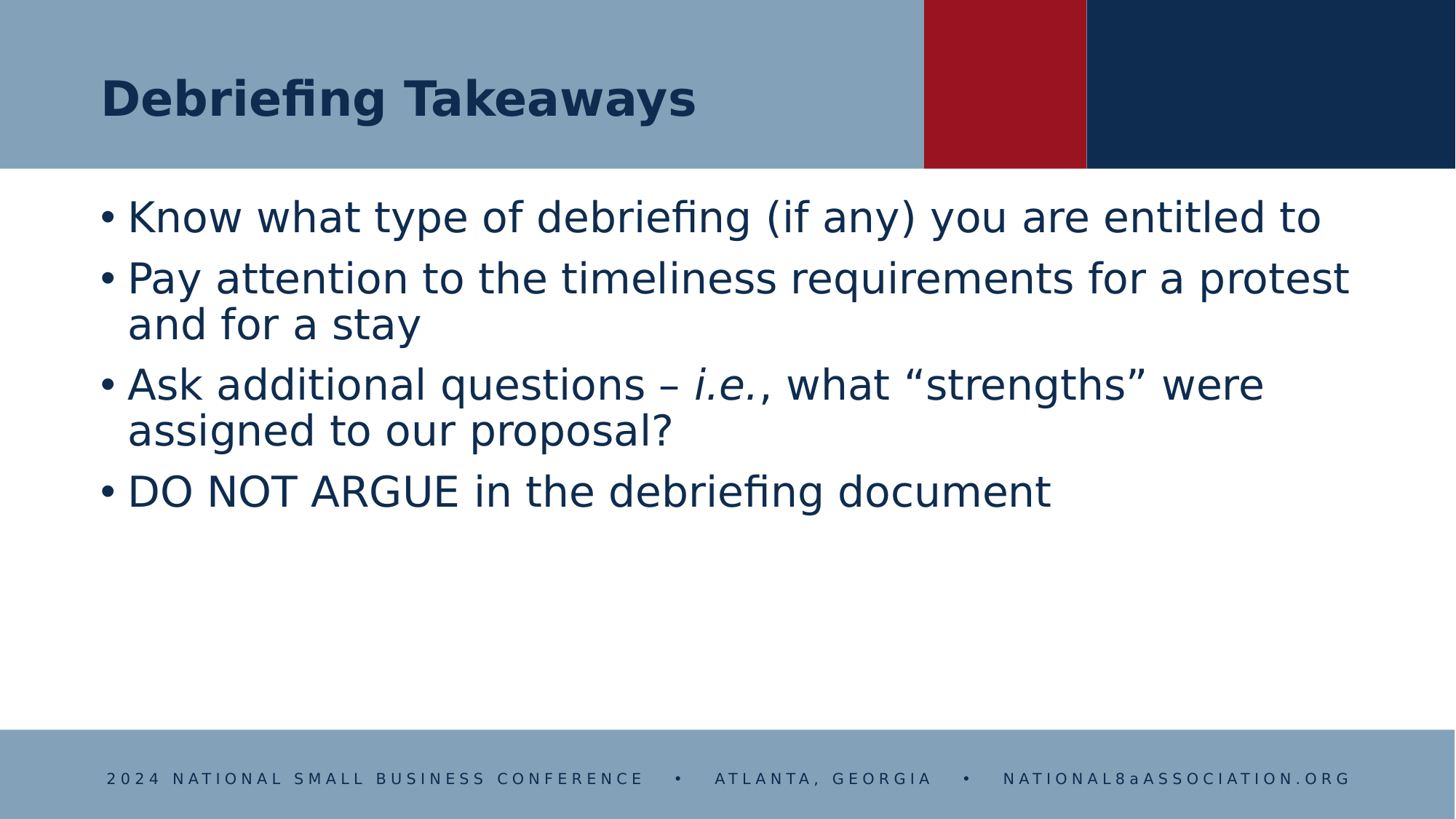

# Debriefing Takeaways
Know what type of debriefing (if any) you are entitled to
Pay attention to the timeliness requirements for a protest and for a stay
Ask additional questions – i.e., what “strengths” were assigned to our proposal?
DO NOT ARGUE in the debriefing document